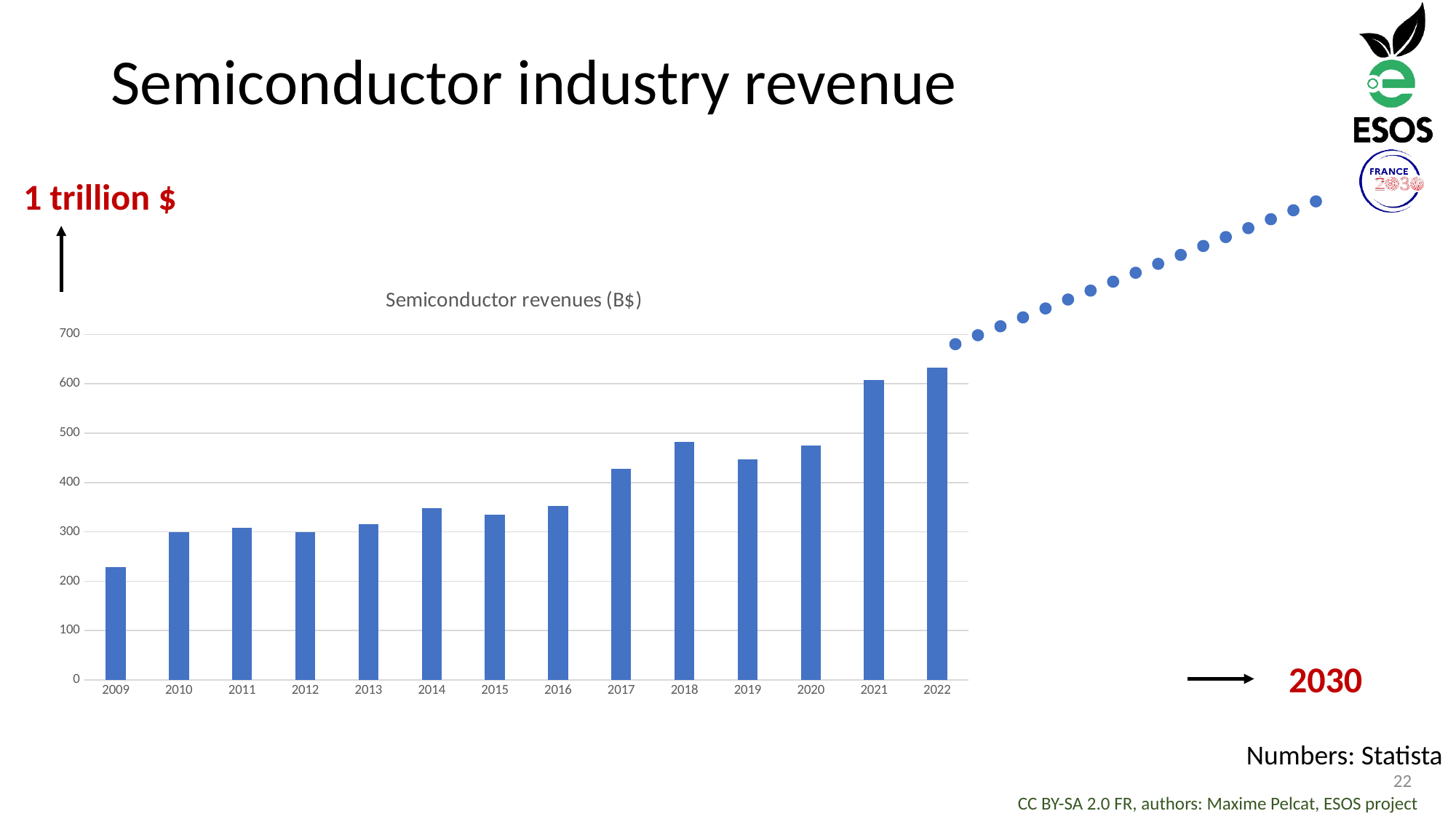

# Semiconductor industry revenue
1 trillion $

### Chart:

| Category | Semiconductor revenues (B$) |
|---|---|
| 2009 | 228.67999999999998 |
| 2010 | 299.38 |
| 2011 | 307.77 |
| 2012 | 299.90999999999997 |
| 2013 | 315.44 |
| 2014 | 347.61 |
| 2015 | 334.74 |
| 2016 | 352.81999999999994 |
| 2017 | 426.99 |
| 2018 | 482.63 |
| 2019 | 447.56 |
| 2020 | 475.41 |
| 2021 | 608.0300000000001 |
| 2022 | 632.2150000000001 |
2030
Numbers: Statista
22